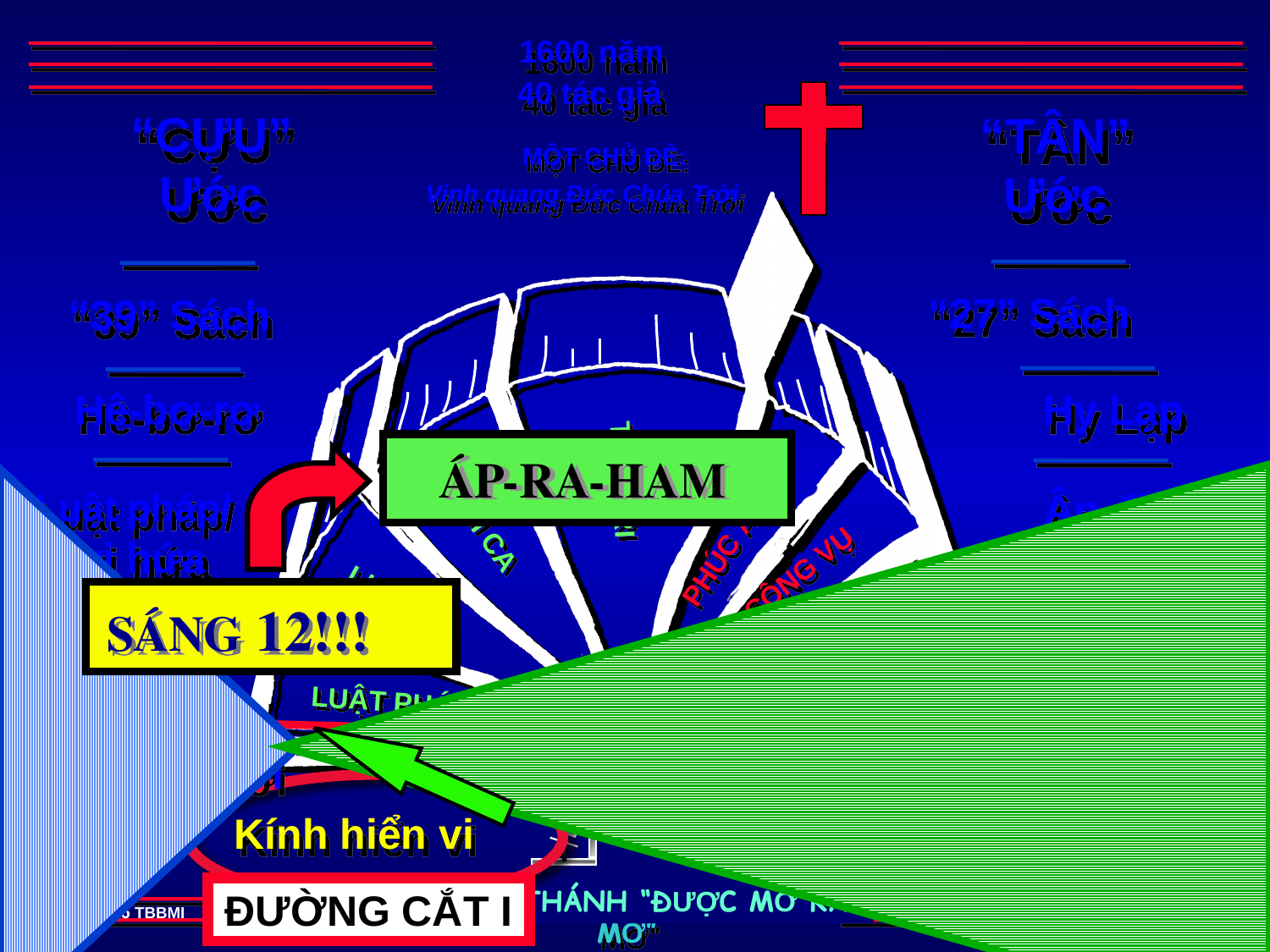

1600 năm
40 tác giả
MỘT CHỦ ĐỀ:
Vinh quang Đức Chúa Trời
 “CỰU”
Ước
  “TÂN”
Ước
  “27” Sách
“39” Sách

PHÚC ÂM
TIÊN TRI
CÔNG VỤ
THI CA
LỊCH SỬ
THƯ TÍN
LUẬT PHÁP
KHẢI HUYỀN

Hê-bơ-rơ
Hy Lạp

ÁP-RA-HAM

ÁP-RA-HAM

Ân điển/
Luật pháp/
Lời hứa
Ứng nghiệm
Kính viễn vọng
Kính  viễn vọng
Tương lai Đời đời
Quá khứ Đời đời

SÁNG 12!!!

Kính hiển vi
ĐƯỜNG CẮT I
5
9.6.06.
22